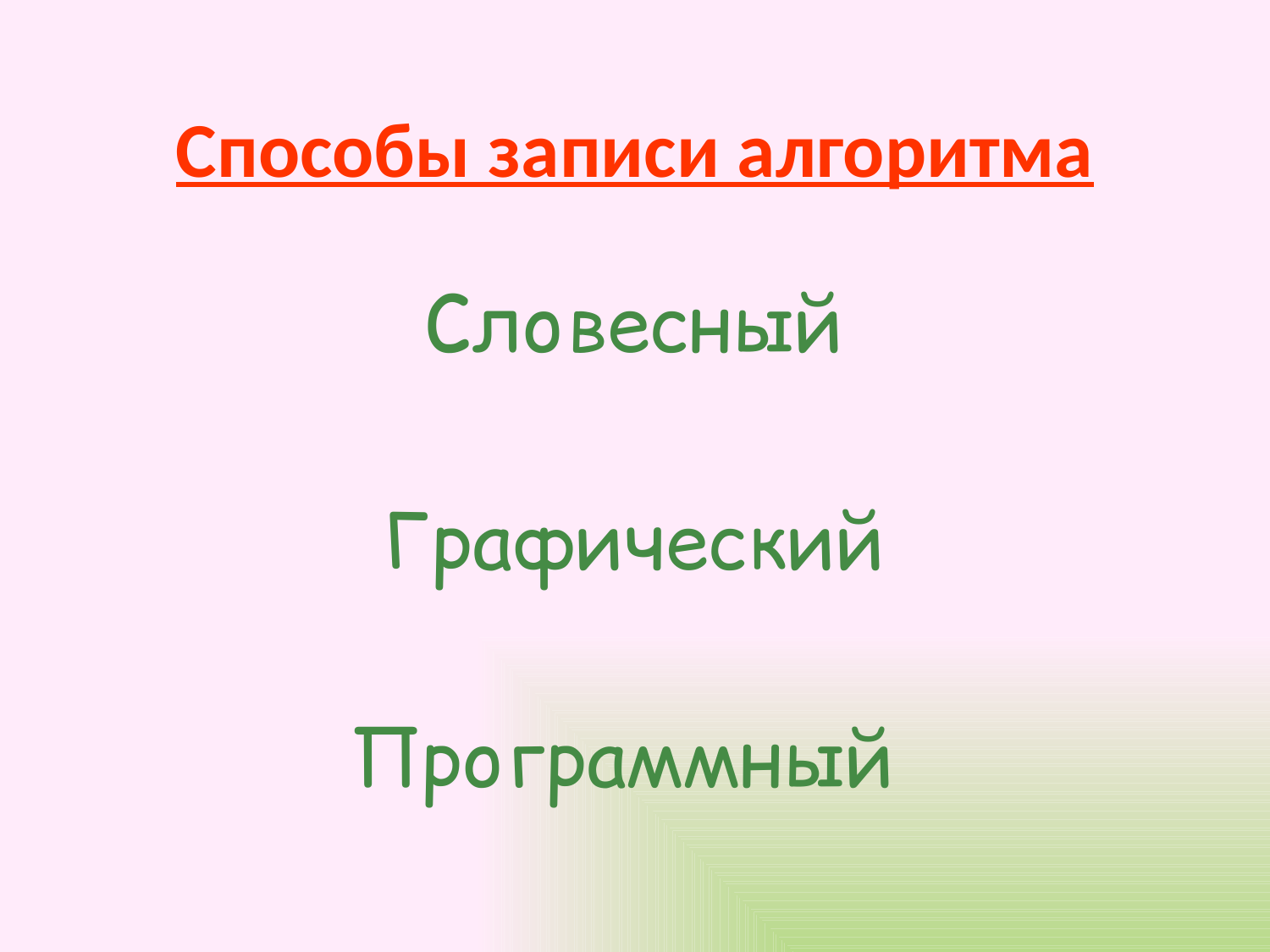

# Способы записи алгоритма
Словесный

Графический

Программный